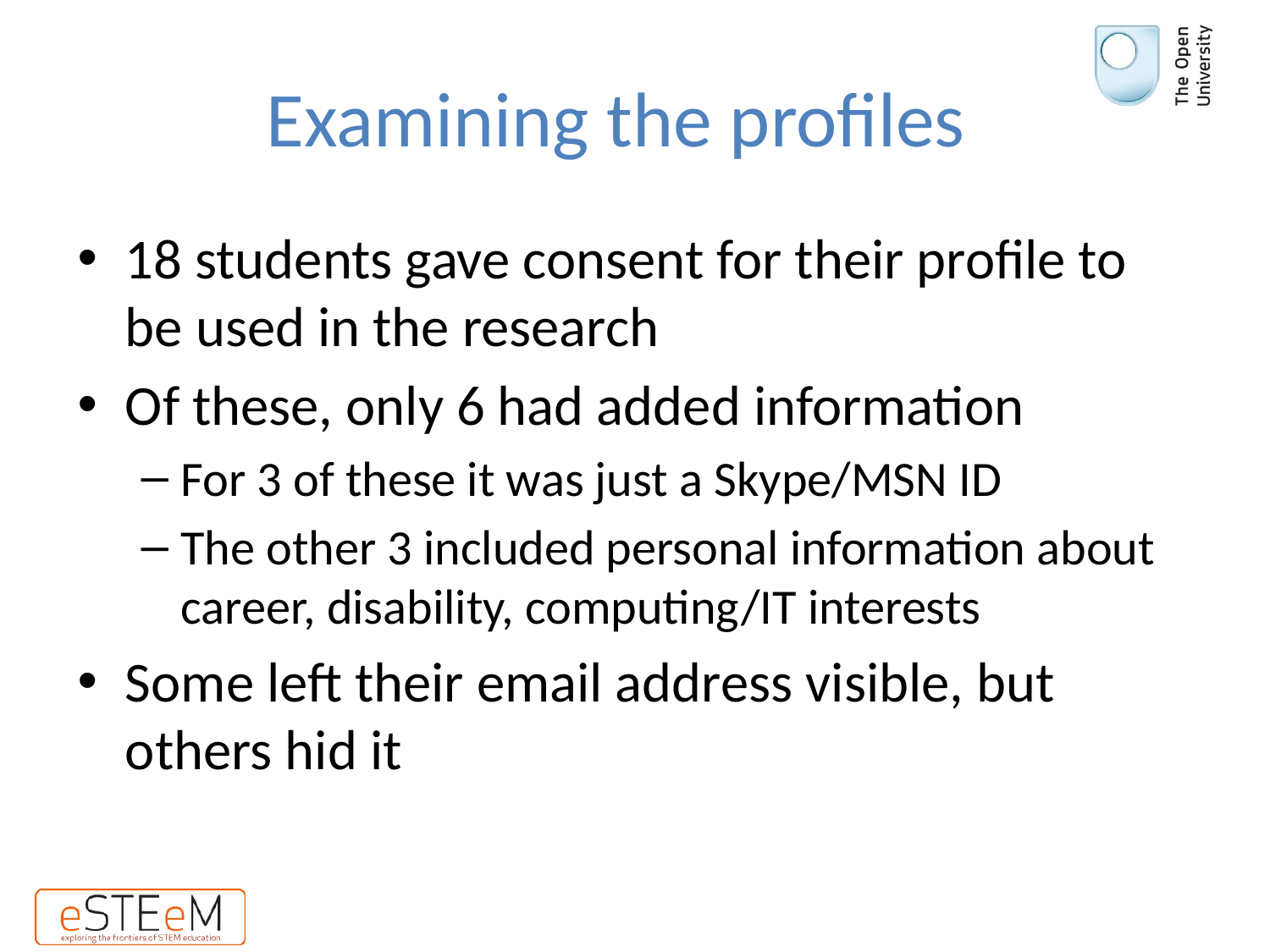

# Examining the profiles
18 students gave consent for their profile to be used in the research
Of these, only 6 had added information
For 3 of these it was just a Skype/MSN ID
The other 3 included personal information about career, disability, computing/IT interests
Some left their email address visible, but others hid it